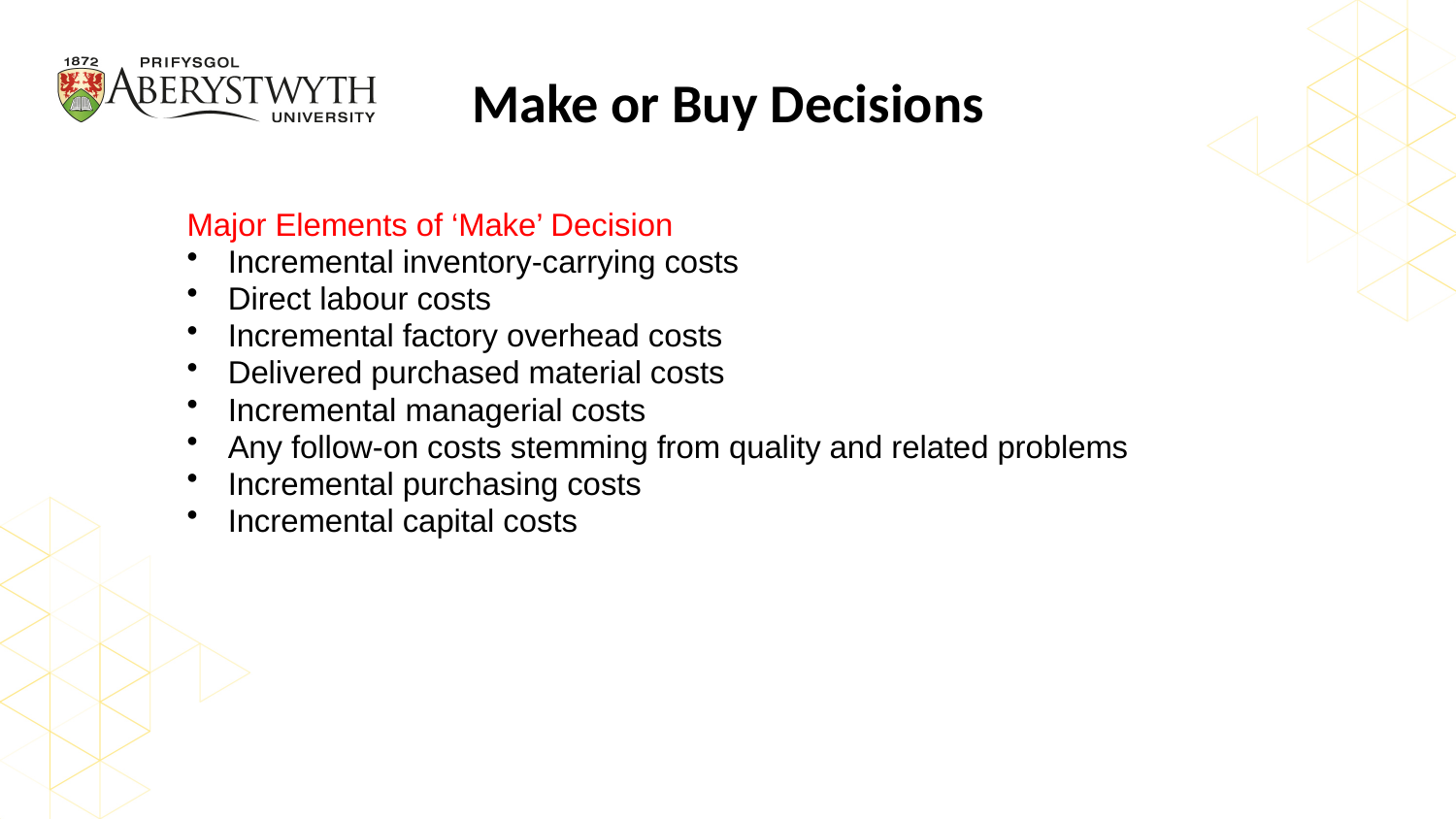

# Make or Buy Decisions

Major Elements of ‘Make’ Decision
Incremental inventory-carrying costs
Direct labour costs
Incremental factory overhead costs
Delivered purchased material costs
Incremental managerial costs
Any follow-on costs stemming from quality and related problems
Incremental purchasing costs
Incremental capital costs